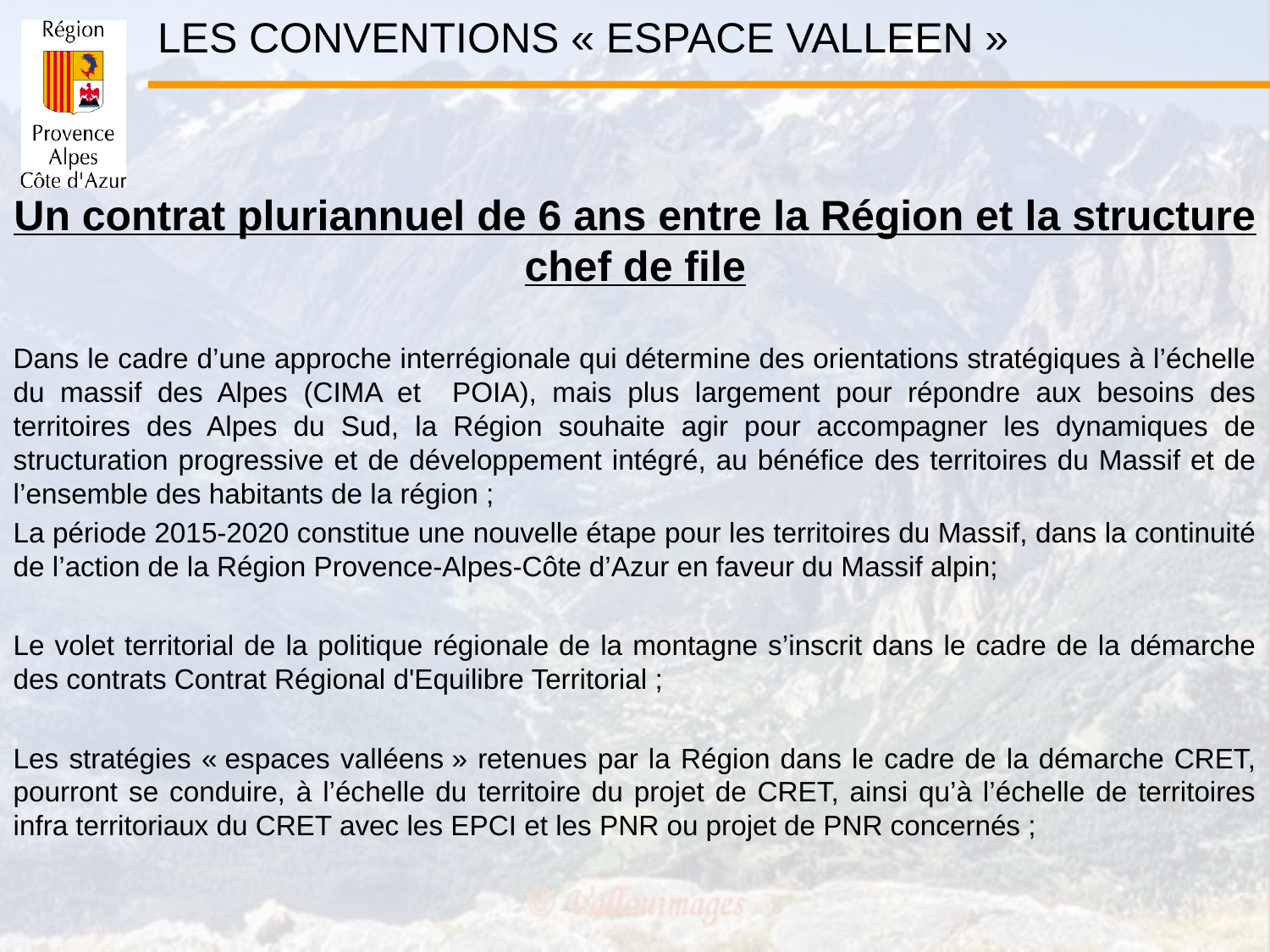

LES CONVENTIONS « ESPACE VALLEEN »
Un contrat pluriannuel de 6 ans entre la Région et la structure chef de file

Dans le cadre d’une approche interrégionale qui détermine des orientations stratégiques à l’échelle du massif des Alpes (CIMA et  POIA), mais plus largement pour répondre aux besoins des territoires des Alpes du Sud, la Région souhaite agir pour accompagner les dynamiques de structuration progressive et de développement intégré, au bénéfice des territoires du Massif et de l’ensemble des habitants de la région ;
La période 2015-2020 constitue une nouvelle étape pour les territoires du Massif, dans la continuité de l’action de la Région Provence-Alpes-Côte d’Azur en faveur du Massif alpin;

Le volet territorial de la politique régionale de la montagne s’inscrit dans le cadre de la démarche des contrats Contrat Régional d'Equilibre Territorial ;

Les stratégies « espaces valléens » retenues par la Région dans le cadre de la démarche CRET, pourront se conduire, à l’échelle du territoire du projet de CRET, ainsi qu’à l’échelle de territoires infra territoriaux du CRET avec les EPCI et les PNR ou projet de PNR concernés ;